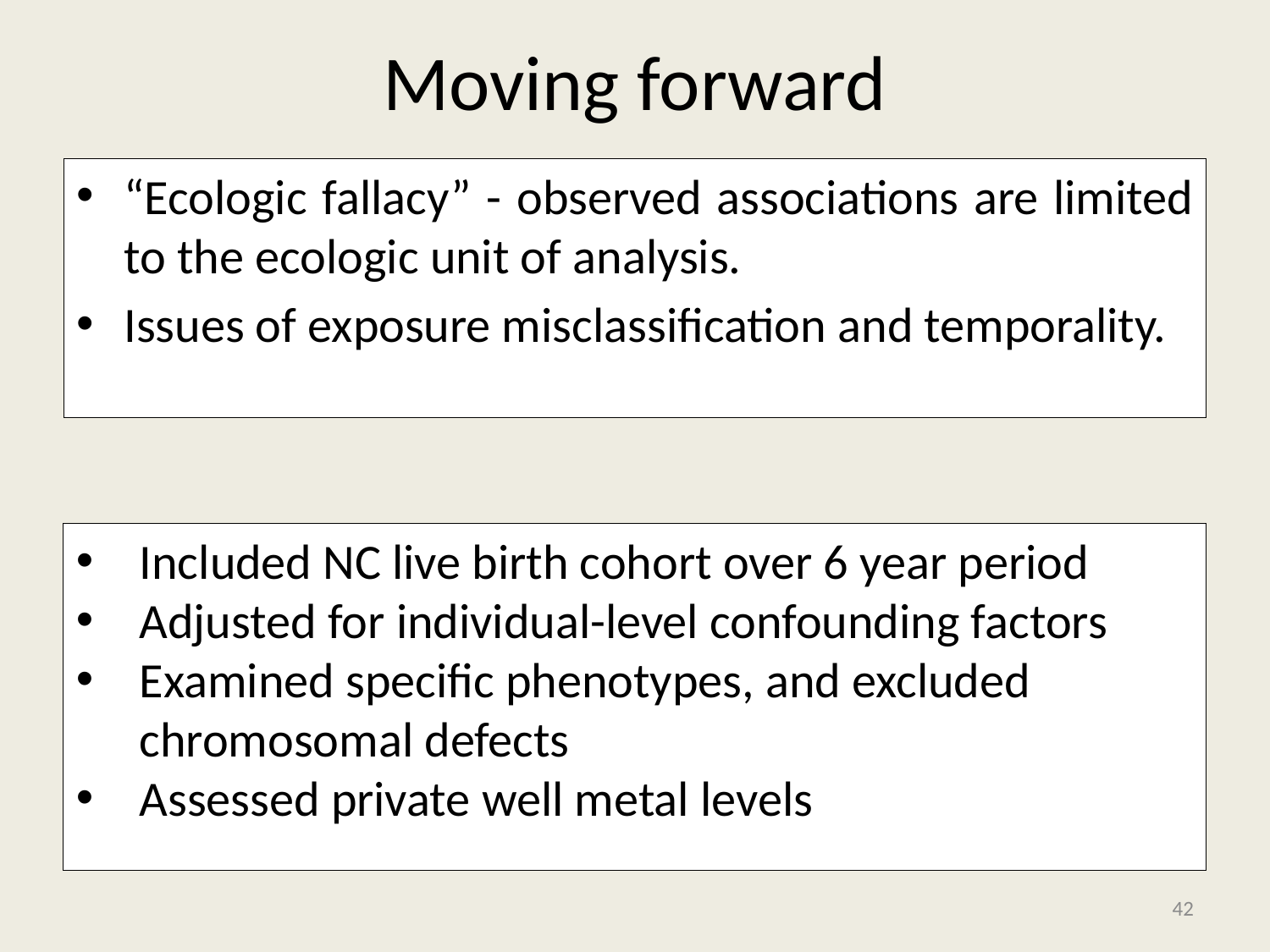

# Moving forward
“Ecologic fallacy” - observed associations are limited to the ecologic unit of analysis.
Issues of exposure misclassification and temporality.

Included NC live birth cohort over 6 year period
Adjusted for individual-level confounding factors
Examined specific phenotypes, and excluded chromosomal defects
Assessed private well metal levels

42